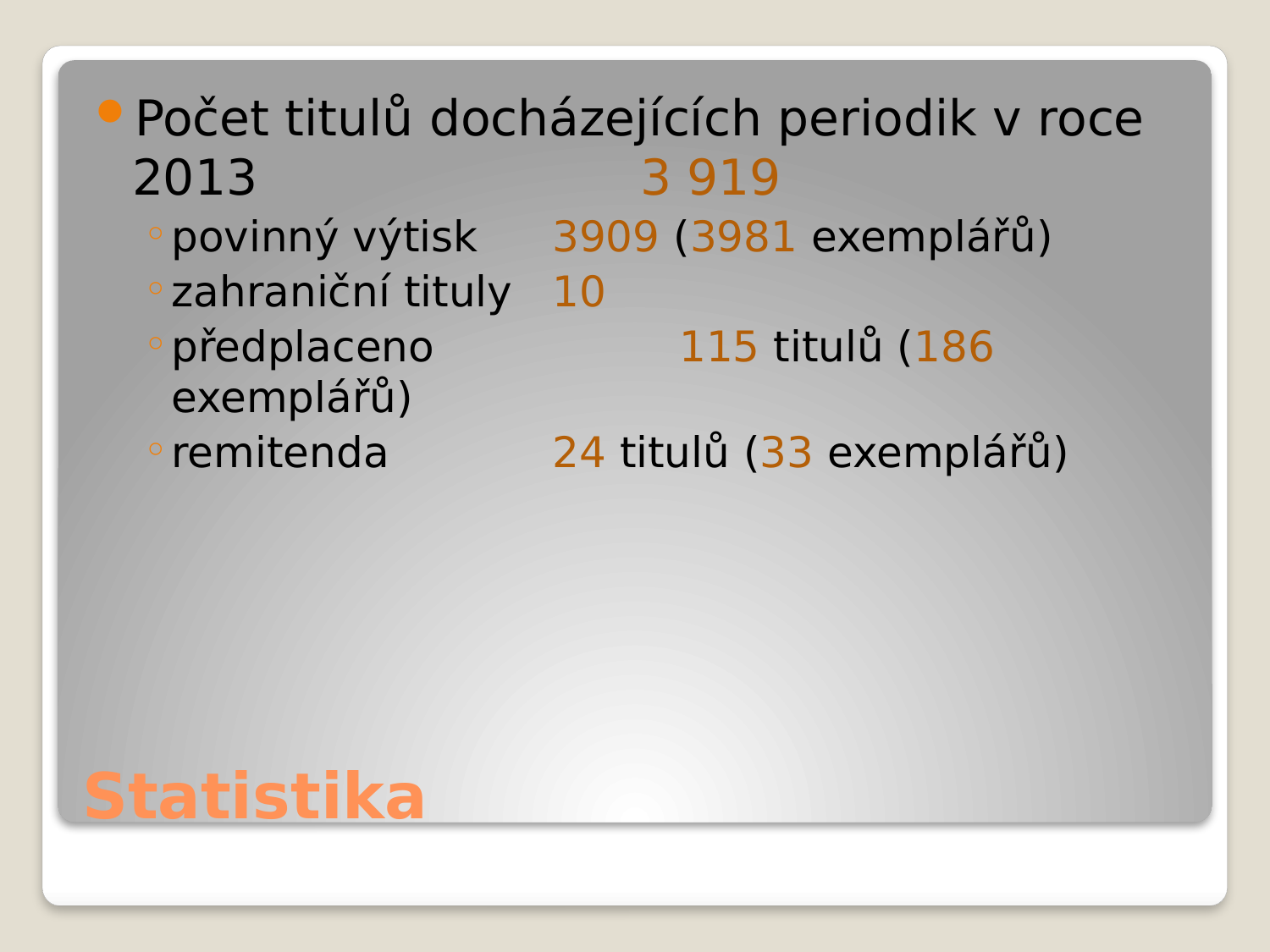

Počet titulů docházejících periodik v roce 2013 			3 919
povinný výtisk 	3909 (3981 exemplářů)
zahraniční tituly 	10
předplaceno 		115 titulů (186 exemplářů)
remitenda 		24 titulů (33 exemplářů)

# Statistika